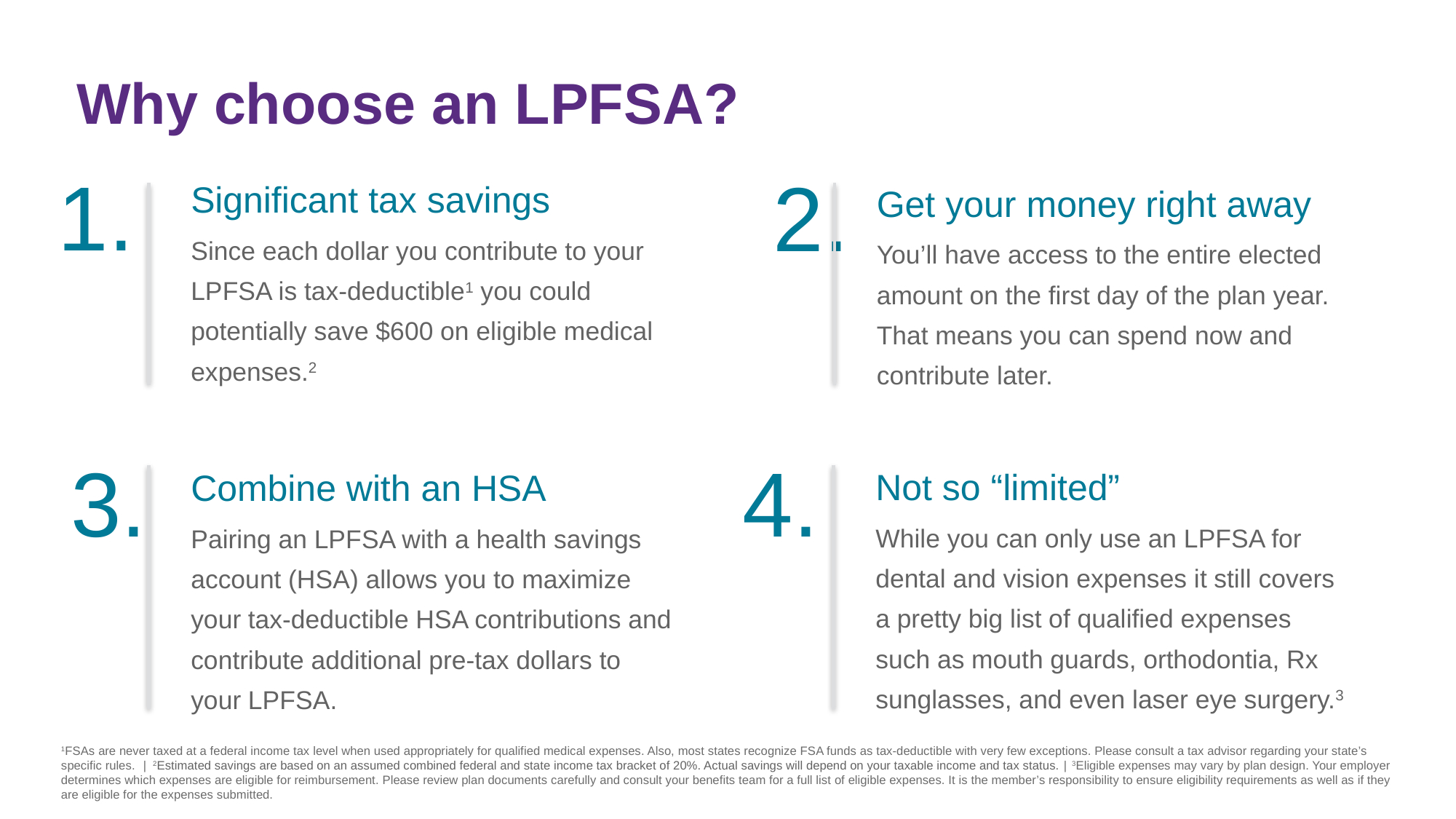

# Why choose an LPFSA?
Significant tax savings
Since each dollar you contribute to your
LPFSA is tax-deductible1 you could potentially save $600 on eligible medical expenses.2

Get your money right away
You’ll have access to the entire elected amount on the first day of the plan year.
That means you can spend now and contribute later.

Not so “limited”
While you can only use an LPFSA for dental and vision expenses it still covers
a pretty big list of qualified expenses
such as mouth guards, orthodontia, Rx sunglasses, and even laser eye surgery.3
Combine with an HSA
Pairing an LPFSA with a health savings account (HSA) allows you to maximize your tax-deductible HSA contributions and contribute additional pre-tax dollars to your LPFSA.
1FSAs are never taxed at a federal income tax level when used appropriately for qualified medical expenses. Also, most states recognize FSA funds as tax-deductible with very few exceptions. Please consult a tax advisor regarding your state’s specific rules. | 2Estimated savings are based on an assumed combined federal and state income tax bracket of 20%. Actual savings will depend on your taxable income and tax status. | 3Eligible expenses may vary by plan design. Your employer determines which expenses are eligible for reimbursement. Please review plan documents carefully and consult your benefits team for a full list of eligible expenses. It is the member’s responsibility to ensure eligibility requirements as well as if they are eligible for the expenses submitted.